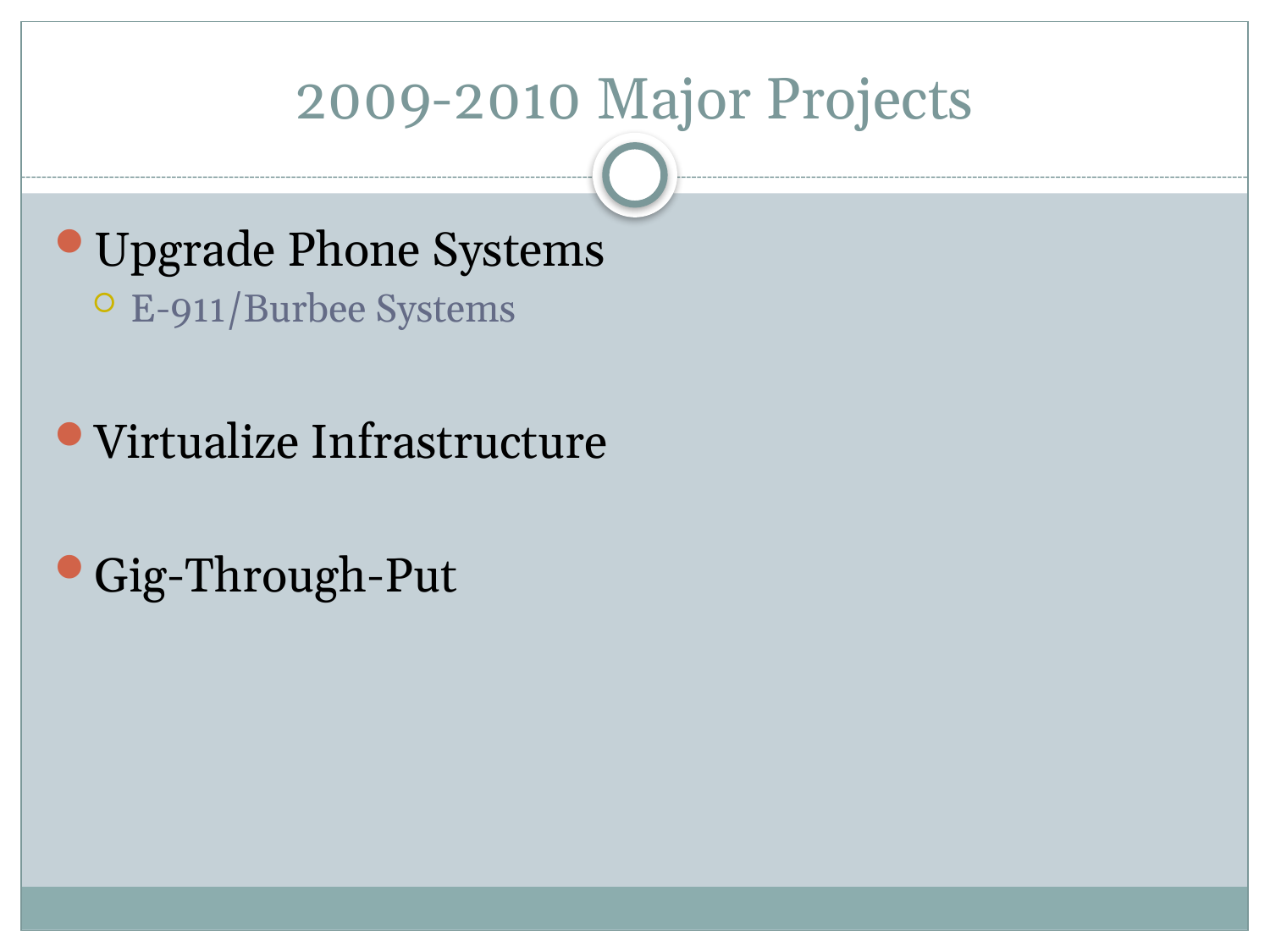

# 2009-2010 Major Projects
Upgrade Phone Systems
E-911/Burbee Systems

Virtualize Infrastructure

Gig-Through-Put